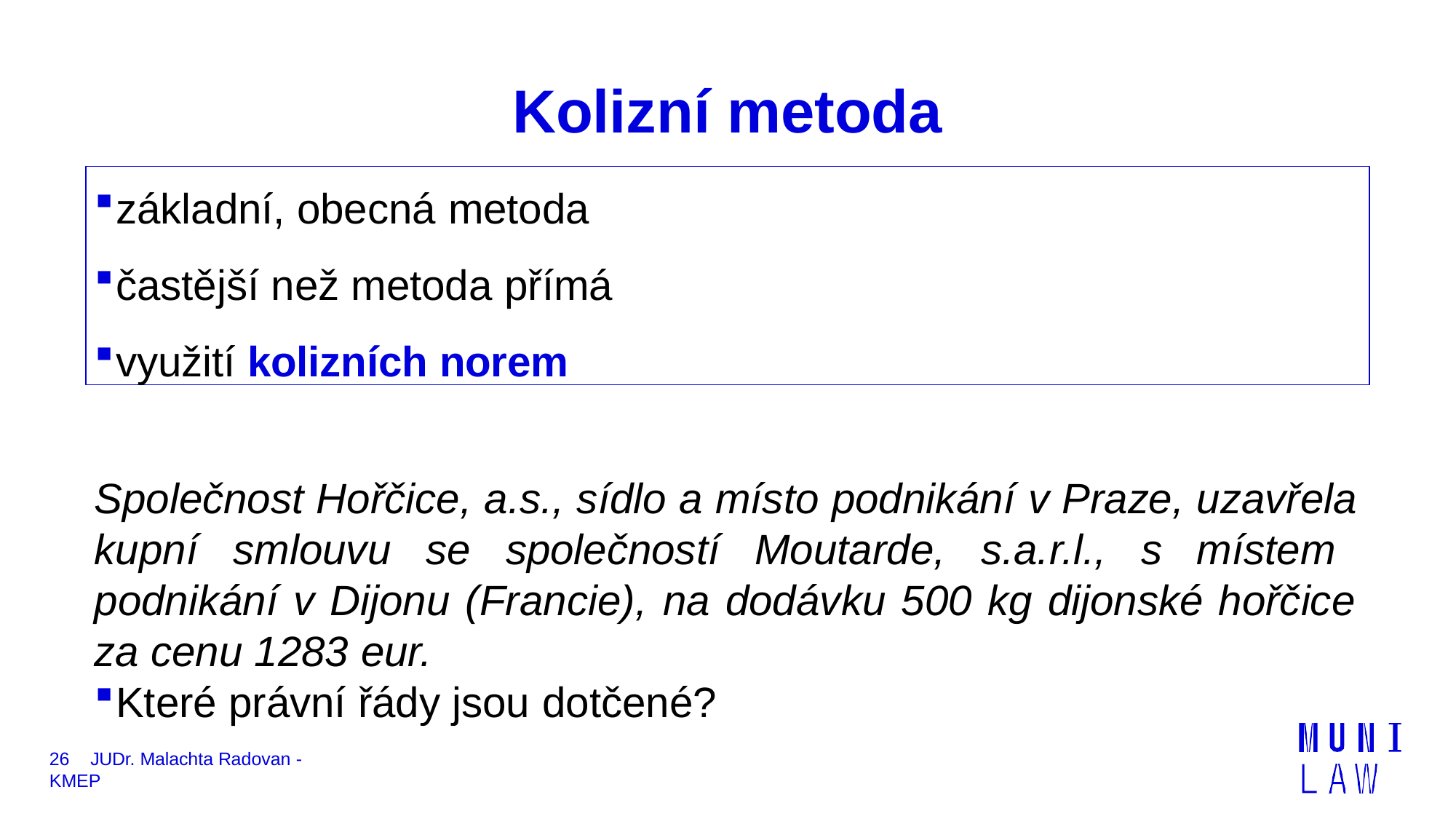

# Kolizní metoda
základní, obecná metoda
častější než metoda přímá
využití kolizních norem
Společnost Hořčice, a.s., sídlo a místo podnikání v Praze, uzavřela  kupní smlouvu se společností Moutarde, s.a.r.l., s místem  podnikání v Dijonu (Francie), na dodávku 500 kg dijonské hořčice  za cenu 1283 eur.
Které právní řády jsou dotčené?
26	JUDr. Malachta Radovan - KMEP